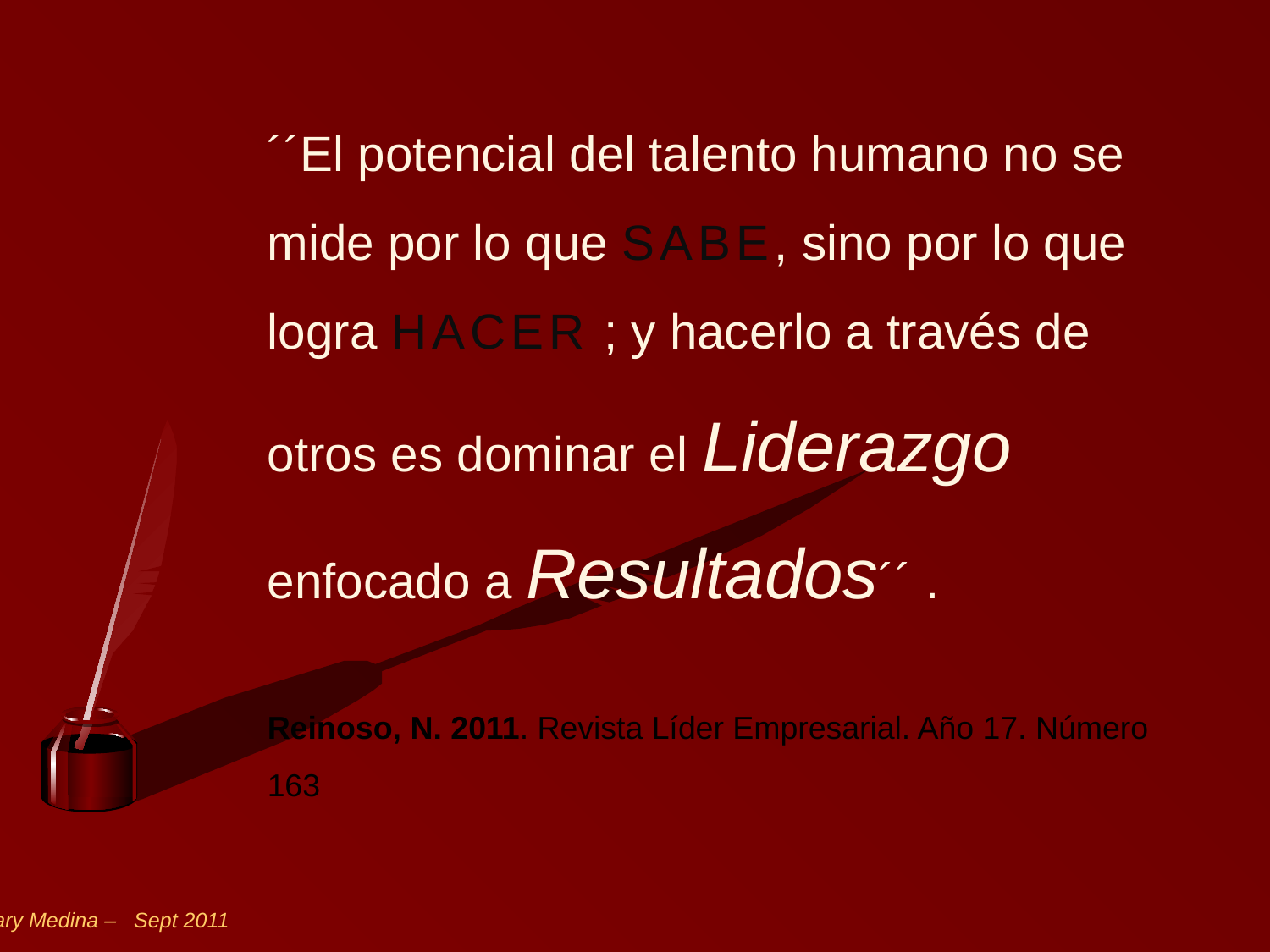

´´El potencial del talento humano no se mide por lo que SABE, sino por lo que logra HACER ; y hacerlo a través de otros es dominar el Liderazgo enfocado a Resultados´´ .

Reinoso, N. 2011. Revista Líder Empresarial. Año 17. Número 163
Mary Medina –   Sept 2011